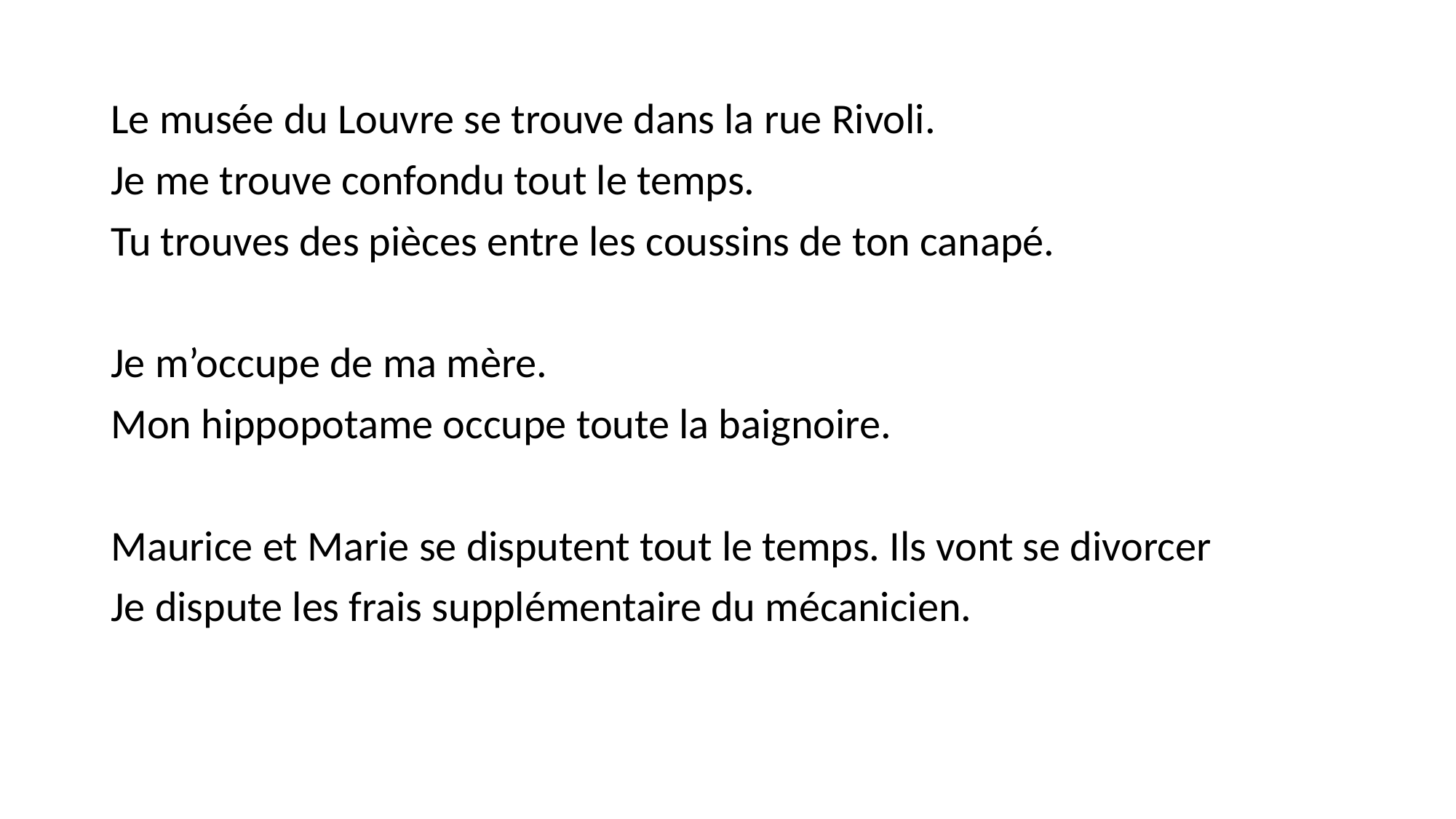

#
Le musée du Louvre se trouve dans la rue Rivoli.
Je me trouve confondu tout le temps.
Tu trouves des pièces entre les coussins de ton canapé.

Je m’occupe de ma mère.
Mon hippopotame occupe toute la baignoire.

Maurice et Marie se disputent tout le temps. Ils vont se divorcer
Je dispute les frais supplémentaire du mécanicien.